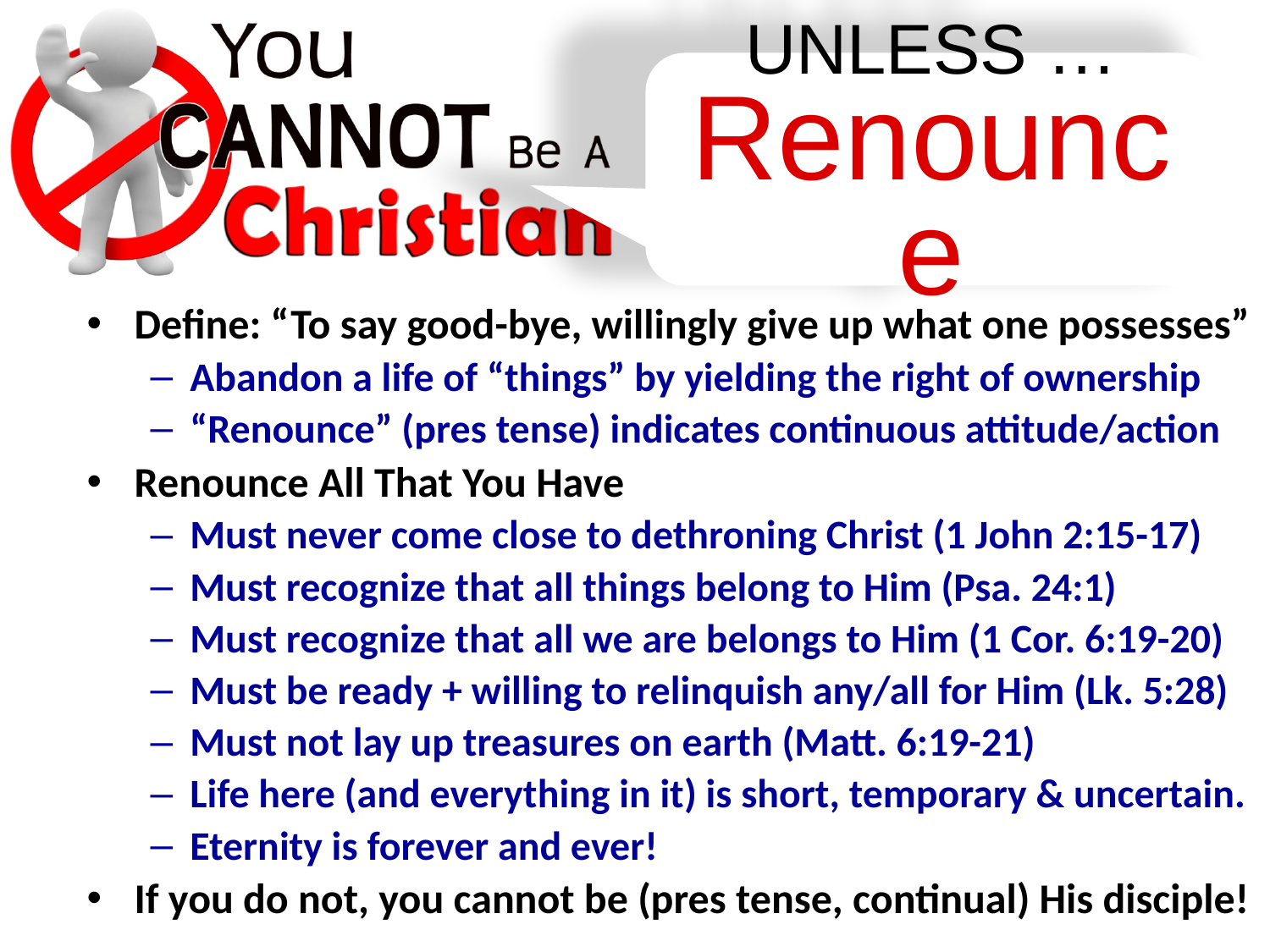

UNLESS …
Renounce
Define: “To say good-bye, willingly give up what one possesses”
Abandon a life of “things” by yielding the right of ownership
“Renounce” (pres tense) indicates continuous attitude/action
Renounce All That You Have
Must never come close to dethroning Christ (1 John 2:15-17)
Must recognize that all things belong to Him (Psa. 24:1)
Must recognize that all we are belongs to Him (1 Cor. 6:19-20)
Must be ready + willing to relinquish any/all for Him (Lk. 5:28)
Must not lay up treasures on earth (Matt. 6:19-21)
Life here (and everything in it) is short, temporary & uncertain.
Eternity is forever and ever!
If you do not, you cannot be (pres tense, continual) His disciple!